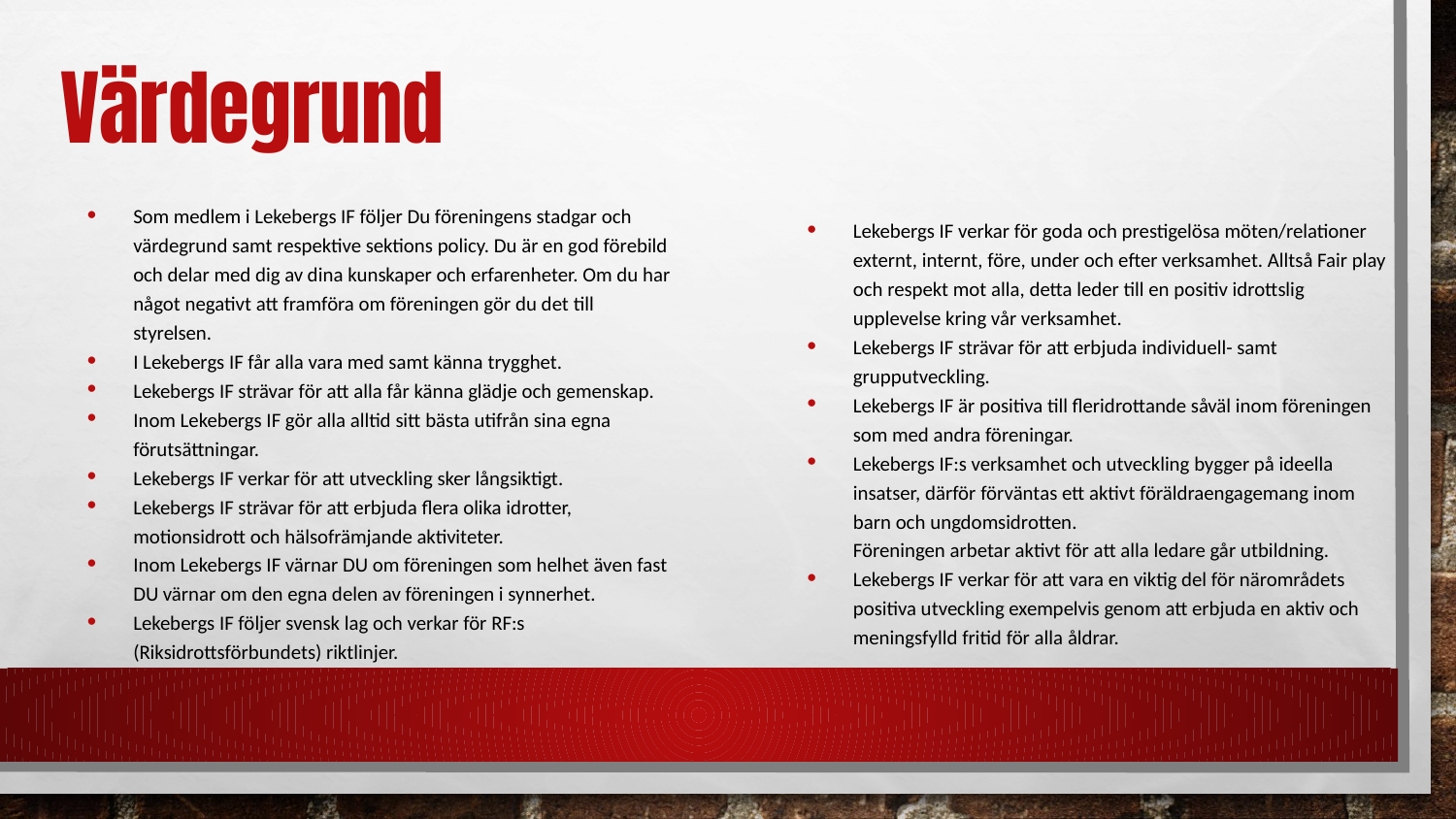

# Värdegrund
Som medlem i Lekebergs IF följer Du föreningens stadgar och värdegrund samt respektive sektions policy. Du är en god förebild och delar med dig av dina kunskaper och erfarenheter. Om du har något negativt att framföra om föreningen gör du det till styrelsen.
I Lekebergs IF får alla vara med samt känna trygghet.
Lekebergs IF strävar för att alla får känna glädje och gemenskap.
Inom Lekebergs IF gör alla alltid sitt bästa utifrån sina egna förutsättningar.
Lekebergs IF verkar för att utveckling sker långsiktigt.
Lekebergs IF strävar för att erbjuda flera olika idrotter, motionsidrott och hälsofrämjande aktiviteter.
Inom Lekebergs IF värnar DU om föreningen som helhet även fast DU värnar om den egna delen av föreningen i synnerhet.
Lekebergs IF följer svensk lag och verkar för RF:s (Riksidrottsförbundets) riktlinjer.
Lekebergs IF verkar för goda och prestigelösa möten/relationer externt, internt, före, under och efter verksamhet. Alltså Fair play och respekt mot alla, detta leder till en positiv idrottslig upplevelse kring vår verksamhet.
Lekebergs IF strävar för att erbjuda individuell- samt grupputveckling.
Lekebergs IF är positiva till fleridrottande såväl inom föreningen som med andra föreningar.
Lekebergs IF:s verksamhet och utveckling bygger på ideella insatser, därför förväntas ett aktivt föräldraengagemang inom barn och ungdomsidrotten.
Föreningen arbetar aktivt för att alla ledare går utbildning.
Lekebergs IF verkar för att vara en viktig del för närområdets positiva utveckling exempelvis genom att erbjuda en aktiv och meningsfylld fritid för alla åldrar.